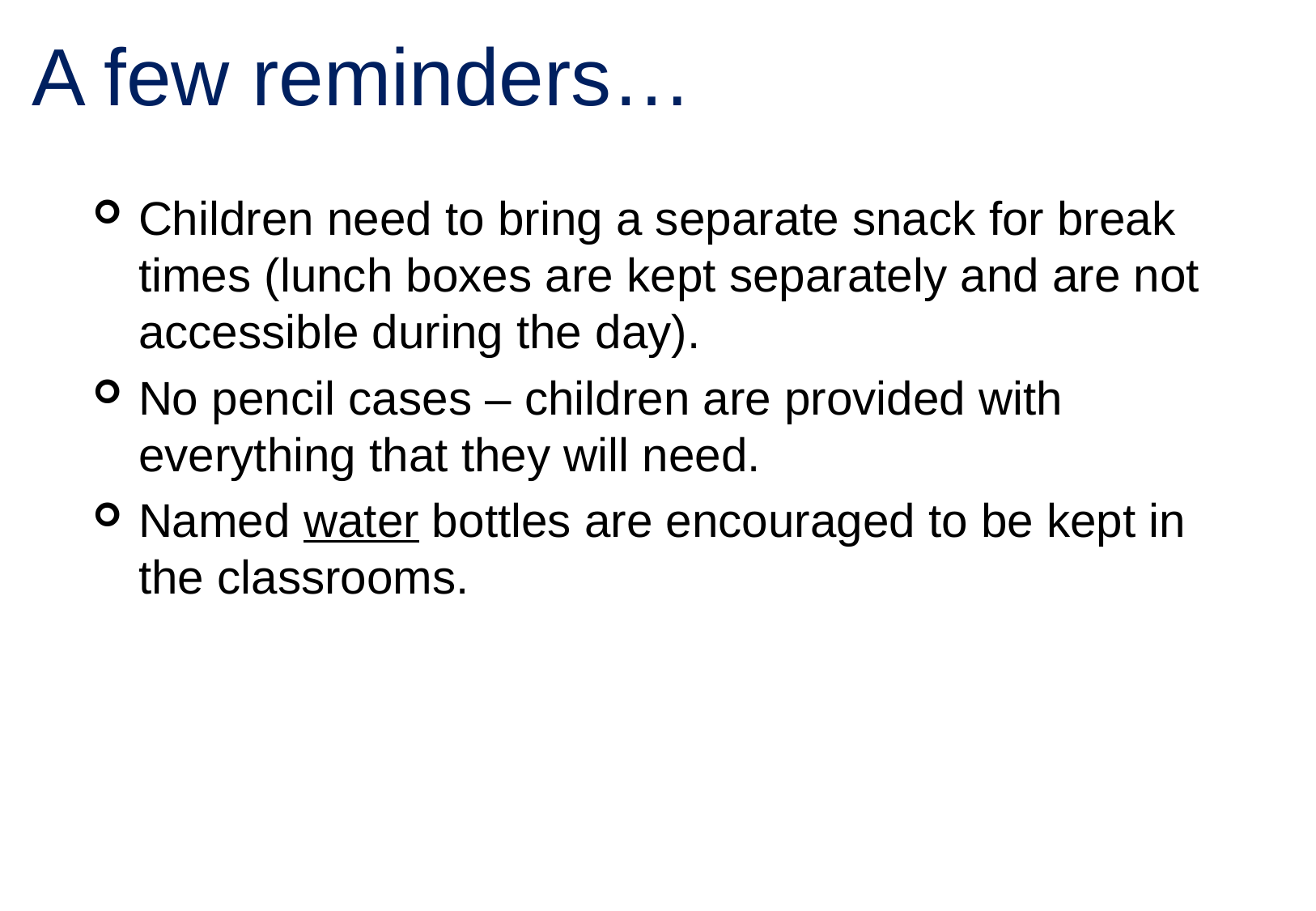

A few reminders…
Children need to bring a separate snack for break times (lunch boxes are kept separately and are not accessible during the day).
No pencil cases – children are provided with everything that they will need.
Named water bottles are encouraged to be kept in the classrooms.